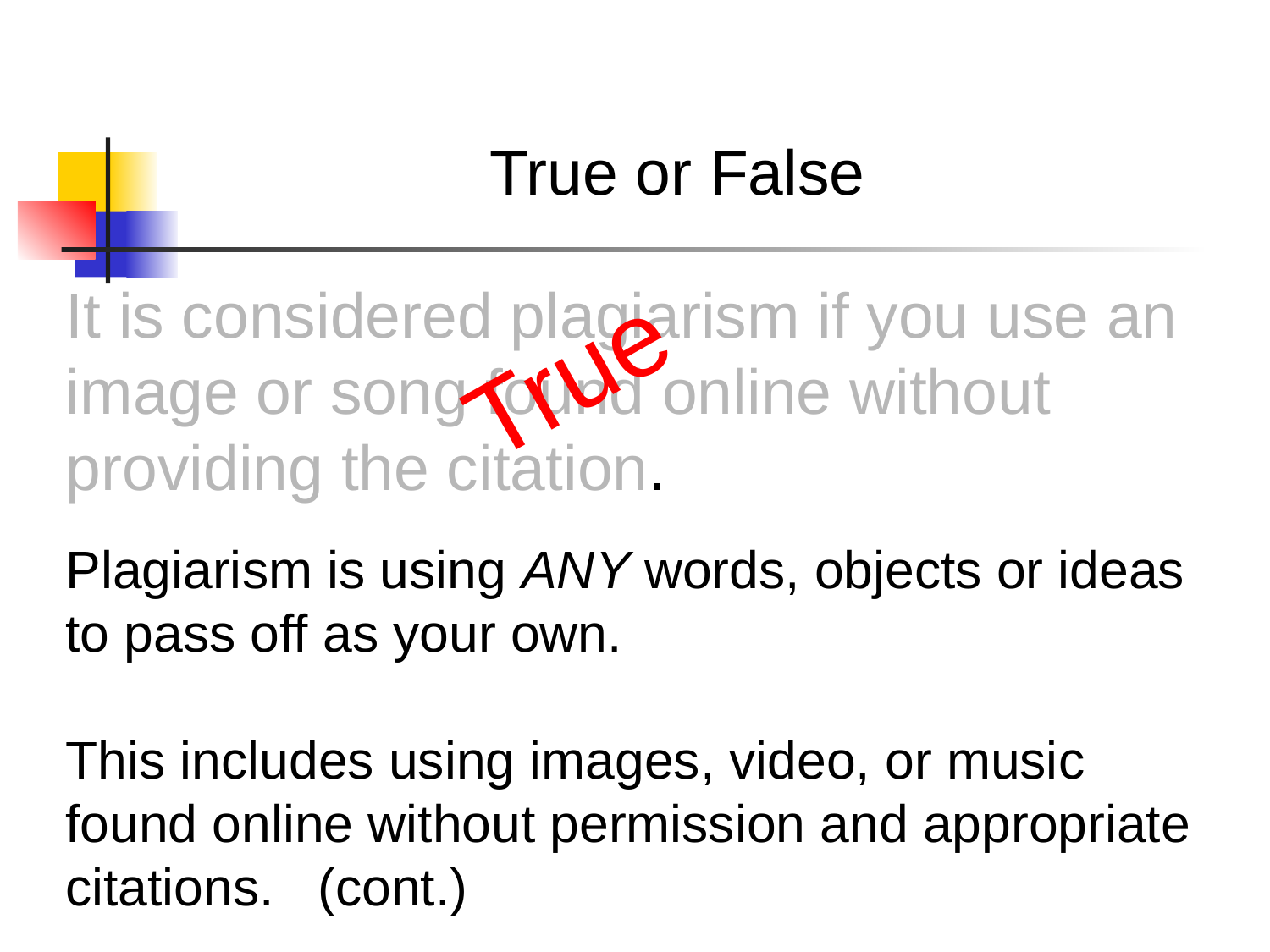

True or False
It is considered plagiarism if you use an image or song found online without providing the citation.
True
Plagiarism is using ANY words, objects or ideas to pass off as your own.

This includes using images, video, or music found online without permission and appropriate citations.   (cont.)